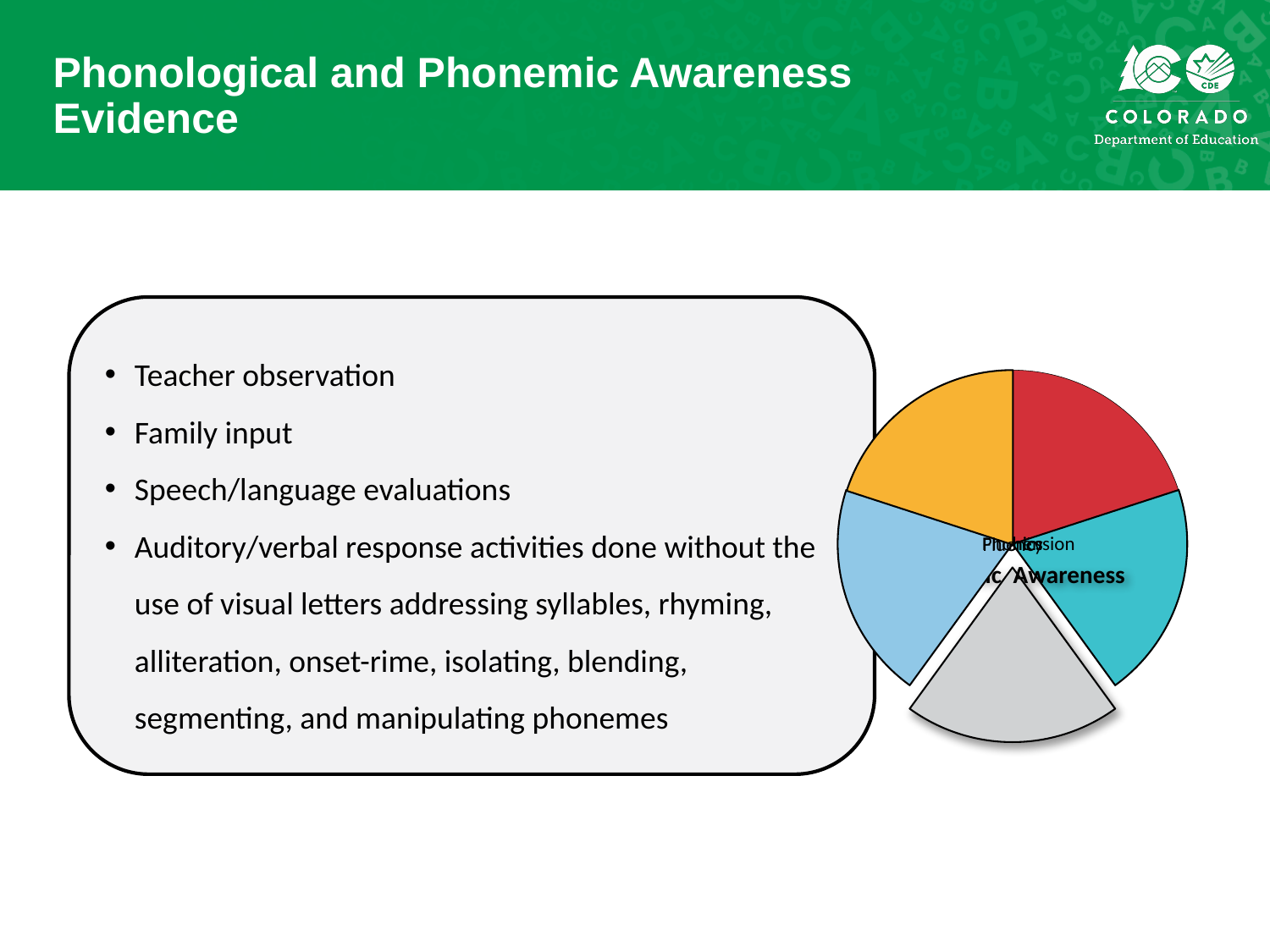

# Phonological and Phonemic Awareness Evidence
Teacher observation
Family input
Speech/language evaluations
Auditory/verbal response activities done without the use of visual letters addressing syllables, rhyming, alliteration, onset-rime, isolating, blending, segmenting, and manipulating phonemes
Vocabulary
Comprehension
Phonemic Awareness
Phonics
Fluency